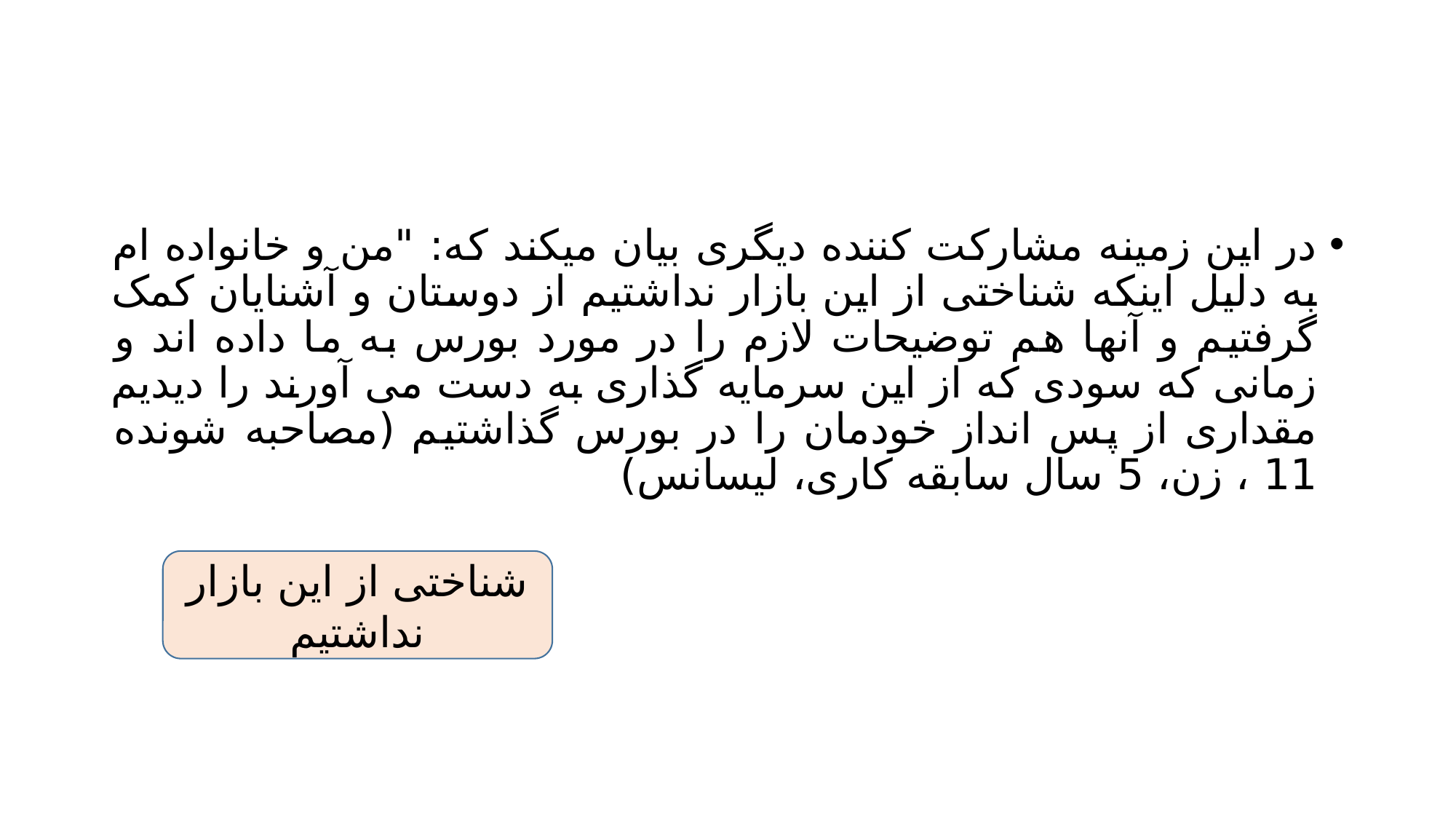

#
در این زمینه مشارکت کننده دیگری بیان میکند که: "من و خانواده ام به دلیل اینکه شناختی از این بازار نداشتیم از دوستان و آشنایان کمک گرفتیم و آنها هم توضیحات لازم را در مورد بورس به ما داده اند و زمانی که سودی که از این سرمایه گذاری به دست می آورند را دیدیم مقداری از پس انداز خودمان را در بورس گذاشتیم (مصاحبه شونده 11 ، زن، 5 سال سابقه کاری، لیسانس)

شناختی از این بازار نداشتیم